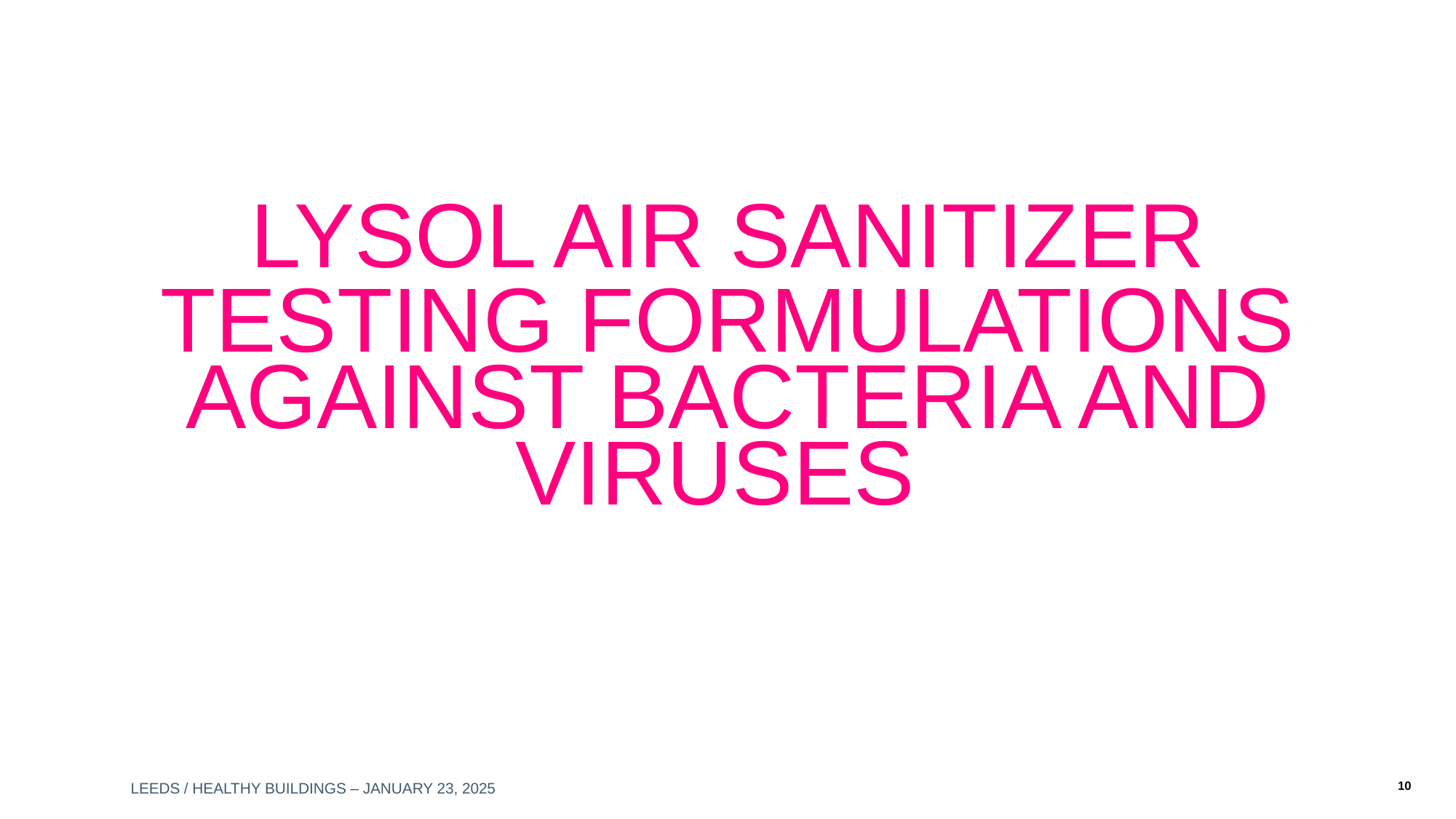

Lysol Air Sanitizer
Testing formulations against bacteria and viruses
10
Leeds / Healthy buildings – January 23, 2025